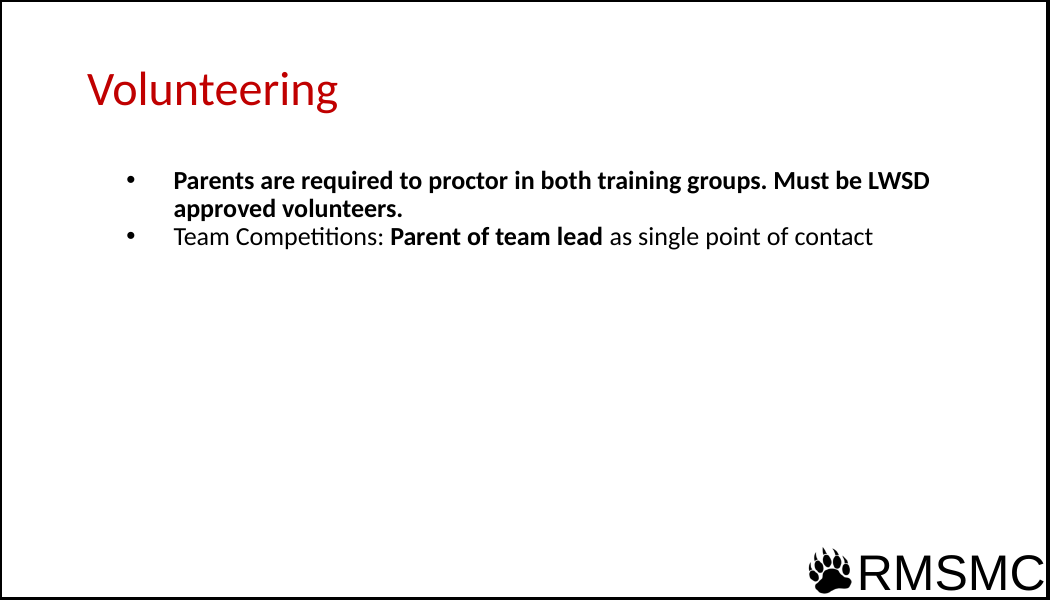

# Volunteering
Parents are required to proctor in both training groups. Must be LWSD approved volunteers.
Team Competitions: Parent of team lead as single point of contact